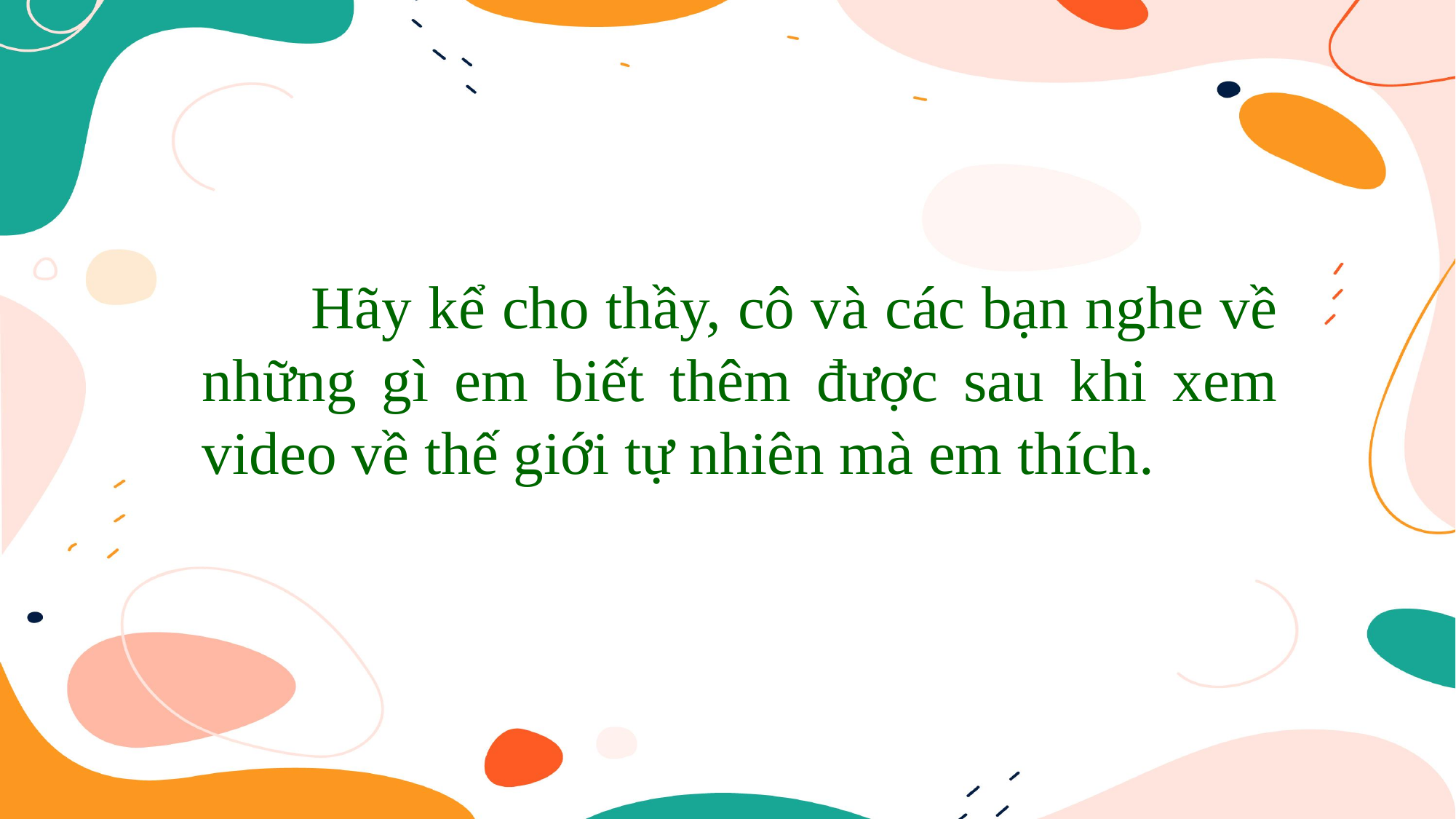

Hãy kể cho thầy, cô và các bạn nghe về những gì em biết thêm được sau khi xem video về thế giới tự nhiên mà em thích.